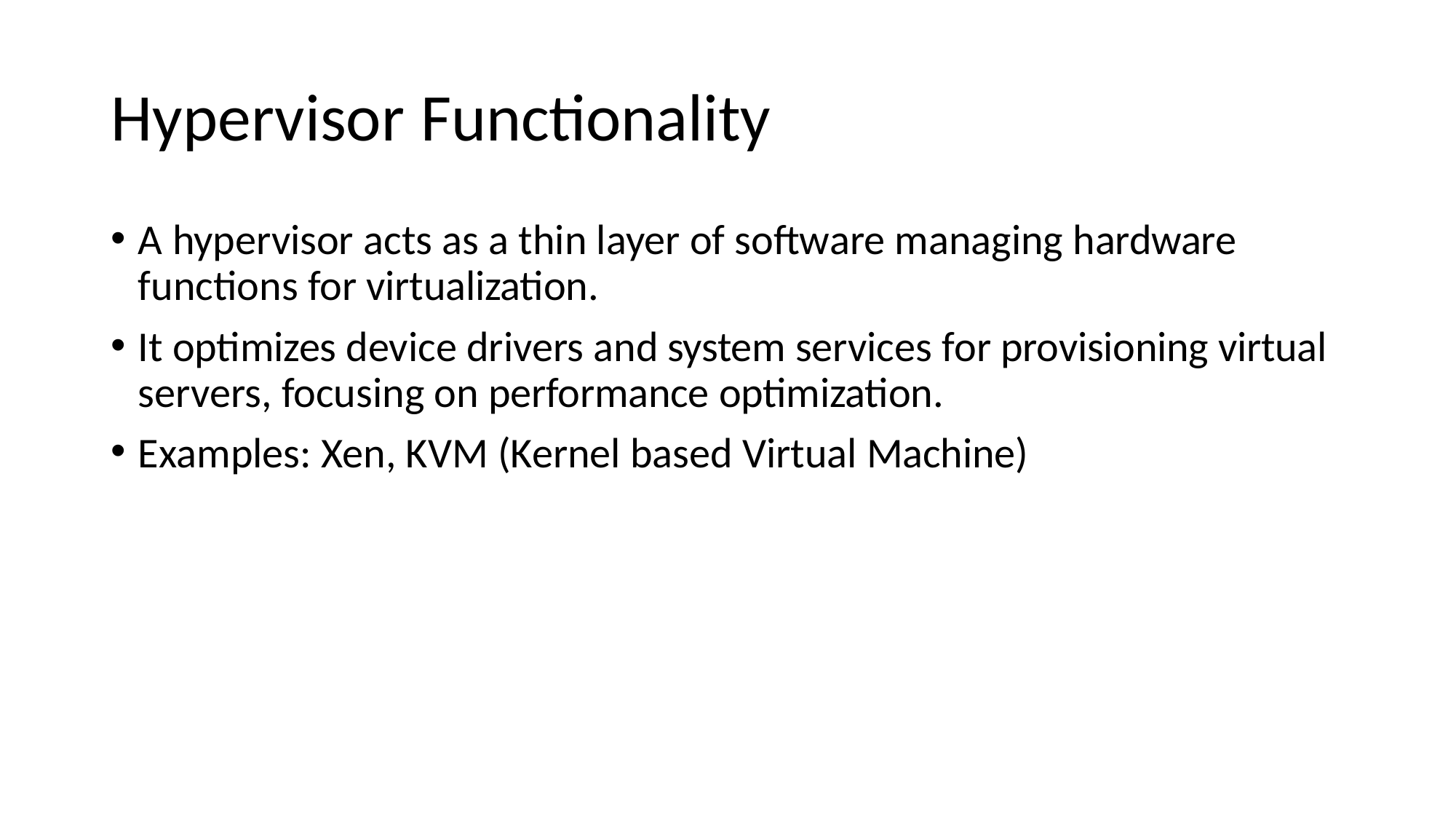

# Hypervisor Functionality
A hypervisor acts as a thin layer of software managing hardware functions for virtualization.
It optimizes device drivers and system services for provisioning virtual servers, focusing on performance optimization.
Examples: Xen, KVM (Kernel based Virtual Machine)